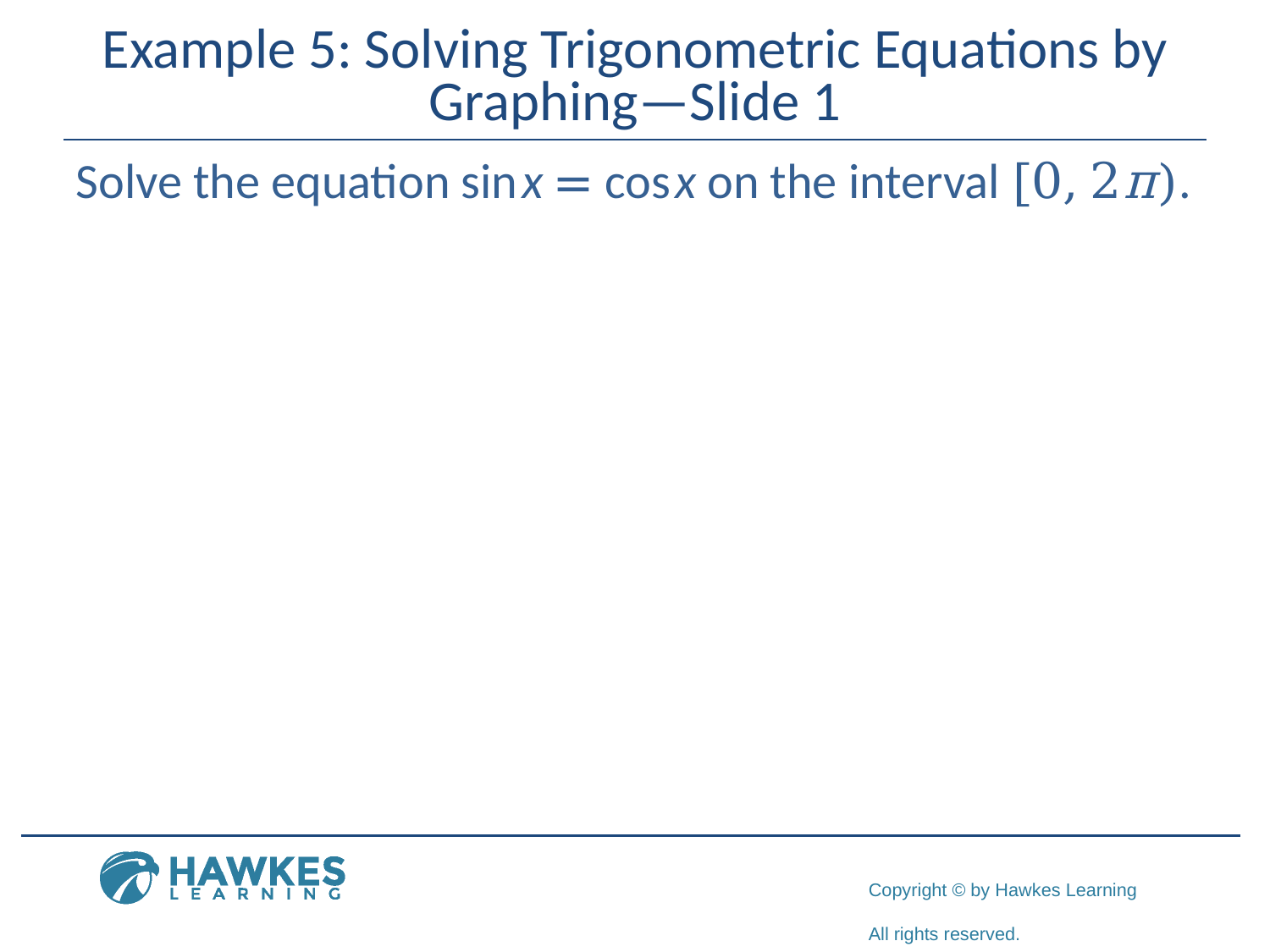

# Example 5: Solving Trigonometric Equations by Graphing—Slide 1
Solve the equation sin x = cos x on the interval [0, 2π).